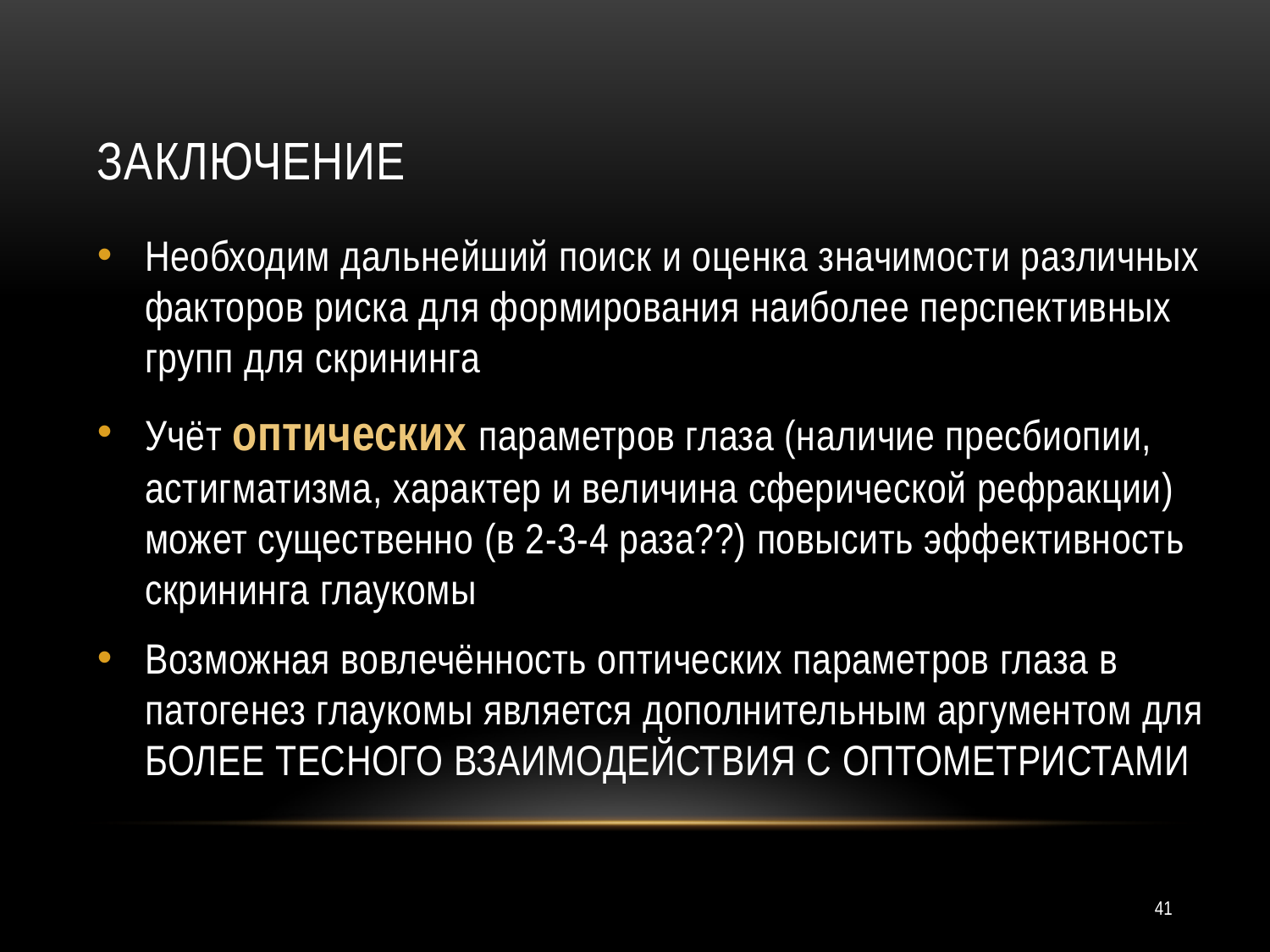

# заключение
Необходим дальнейший поиск и оценка значимости различных факторов риска для формирования наиболее перспективных групп для скрининга
Учёт оптических параметров глаза (наличие пресбиопии, астигматизма, характер и величина сферической рефракции) может существенно (в 2-3-4 раза??) повысить эффективность скрининга глаукомы
Возможная вовлечённость оптических параметров глаза в патогенез глаукомы является дополнительным аргументом для БОЛЕЕ ТЕСНОГО ВЗАИМОДЕЙСТВИЯ С ОПТОМЕТРИСТАМИ
41